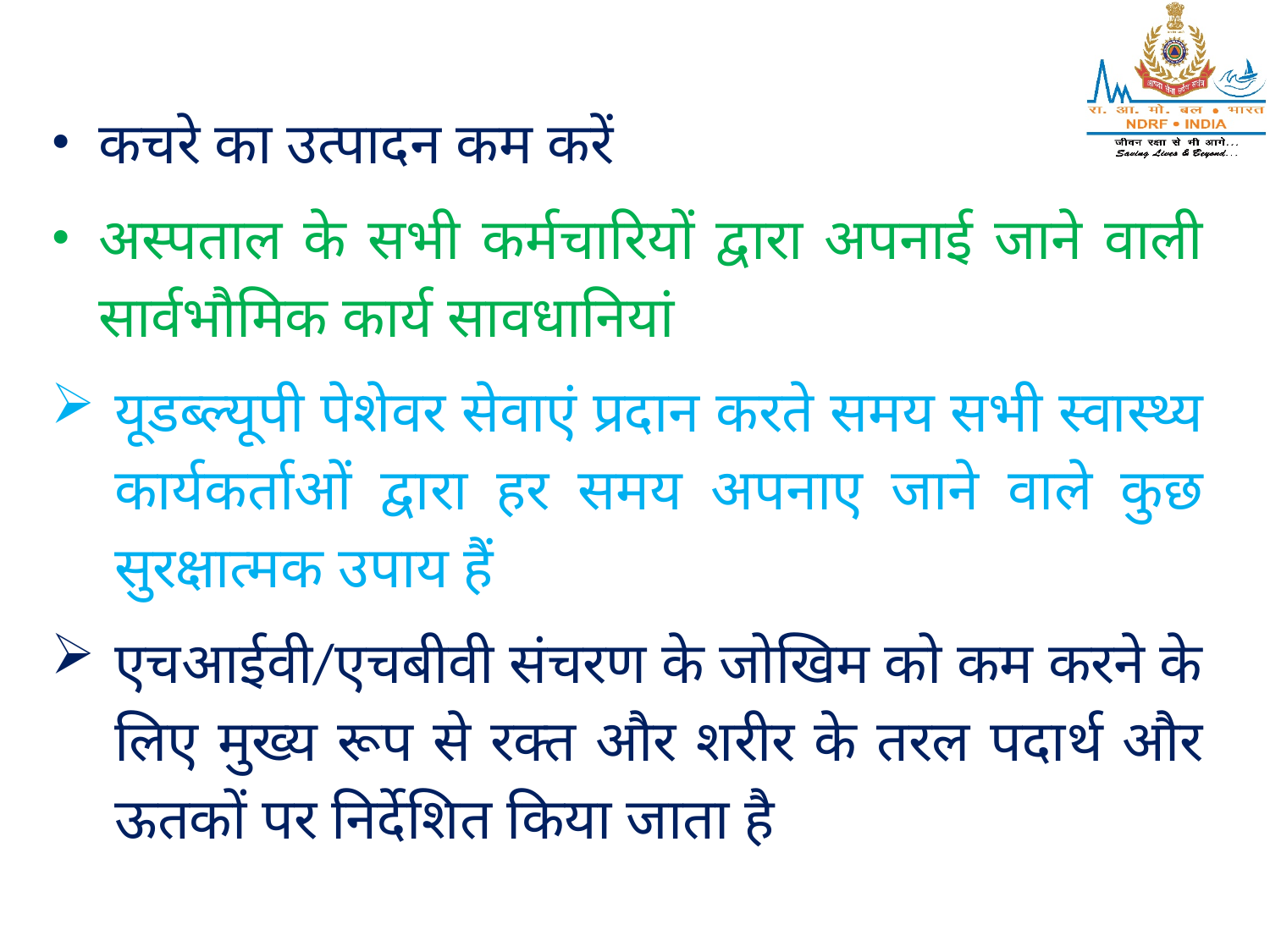

कचरे का उत्पादन कम करें
अस्पताल के सभी कर्मचारियों द्वारा अपनाई जाने वाली सार्वभौमिक कार्य सावधानियां
यूडब्ल्यूपी पेशेवर सेवाएं प्रदान करते समय सभी स्वास्थ्य कार्यकर्ताओं द्वारा हर समय अपनाए जाने वाले कुछ सुरक्षात्मक उपाय हैं
एचआईवी/एचबीवी संचरण के जोखिम को कम करने के लिए मुख्य रूप से रक्त और शरीर के तरल पदार्थ और ऊतकों पर निर्देशित किया जाता है